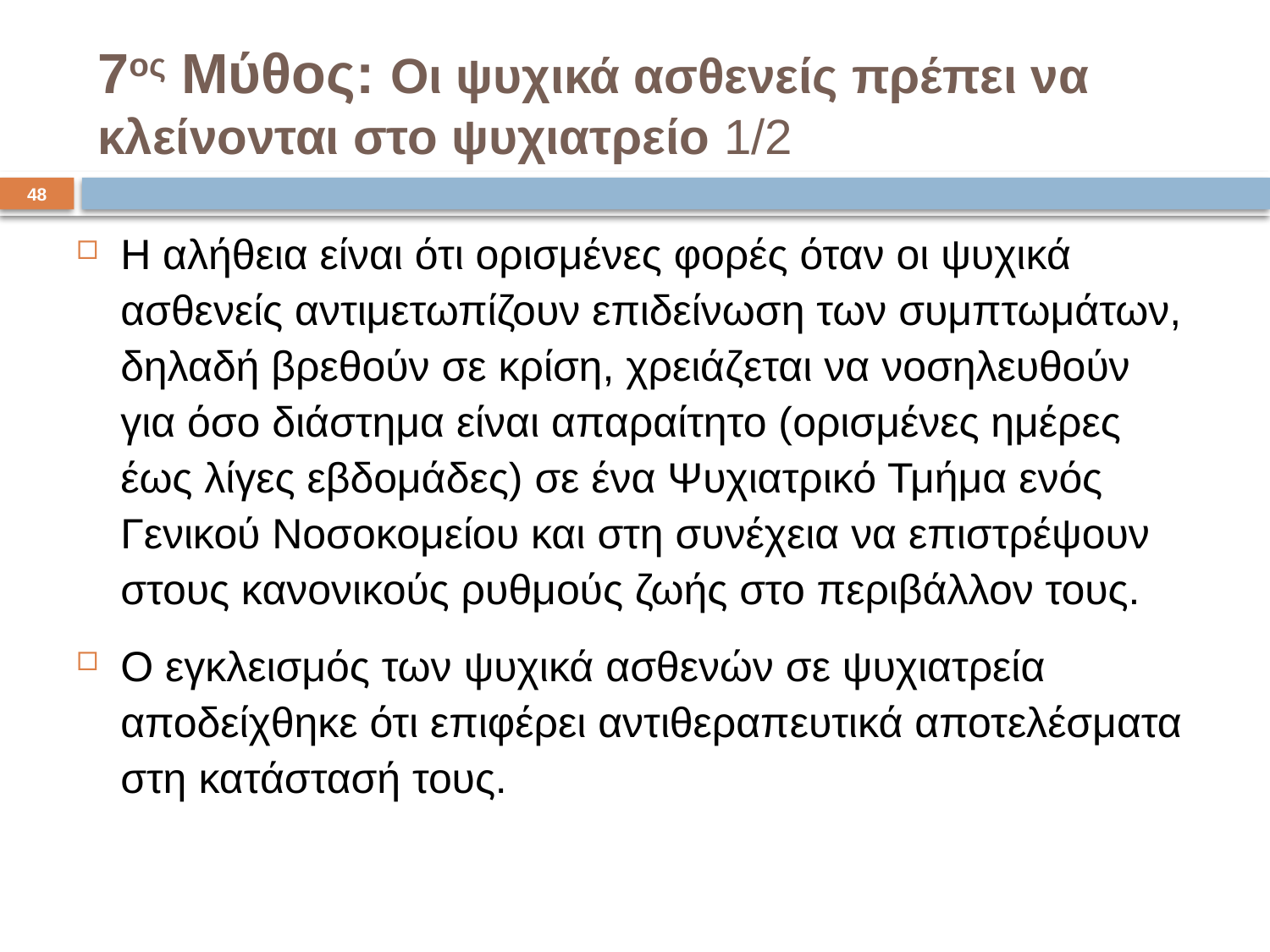

# 7ος Μύθος: Οι ψυχικά ασθενείς πρέπει να κλείνονται στο ψυχιατρείο 1/2
48
Η αλήθεια είναι ότι ορισμένες φορές όταν οι ψυχικά ασθενείς αντιμετωπίζουν επιδείνωση των συμπτωμάτων, δηλαδή βρεθούν σε κρίση, χρειάζεται να νοσηλευθούν για όσο διάστημα είναι απαραίτητο (ορισμένες ημέρες έως λίγες εβδομάδες) σε ένα Ψυχιατρικό Τμήμα ενός Γενικού Νοσοκομείου και στη συνέχεια να επιστρέψουν στους κανονικούς ρυθμούς ζωής στο περιβάλλον τους.
Ο εγκλεισμός των ψυχικά ασθενών σε ψυχιατρεία αποδείχθηκε ότι επιφέρει αντιθεραπευτικά αποτελέσματα στη κατάστασή τους.